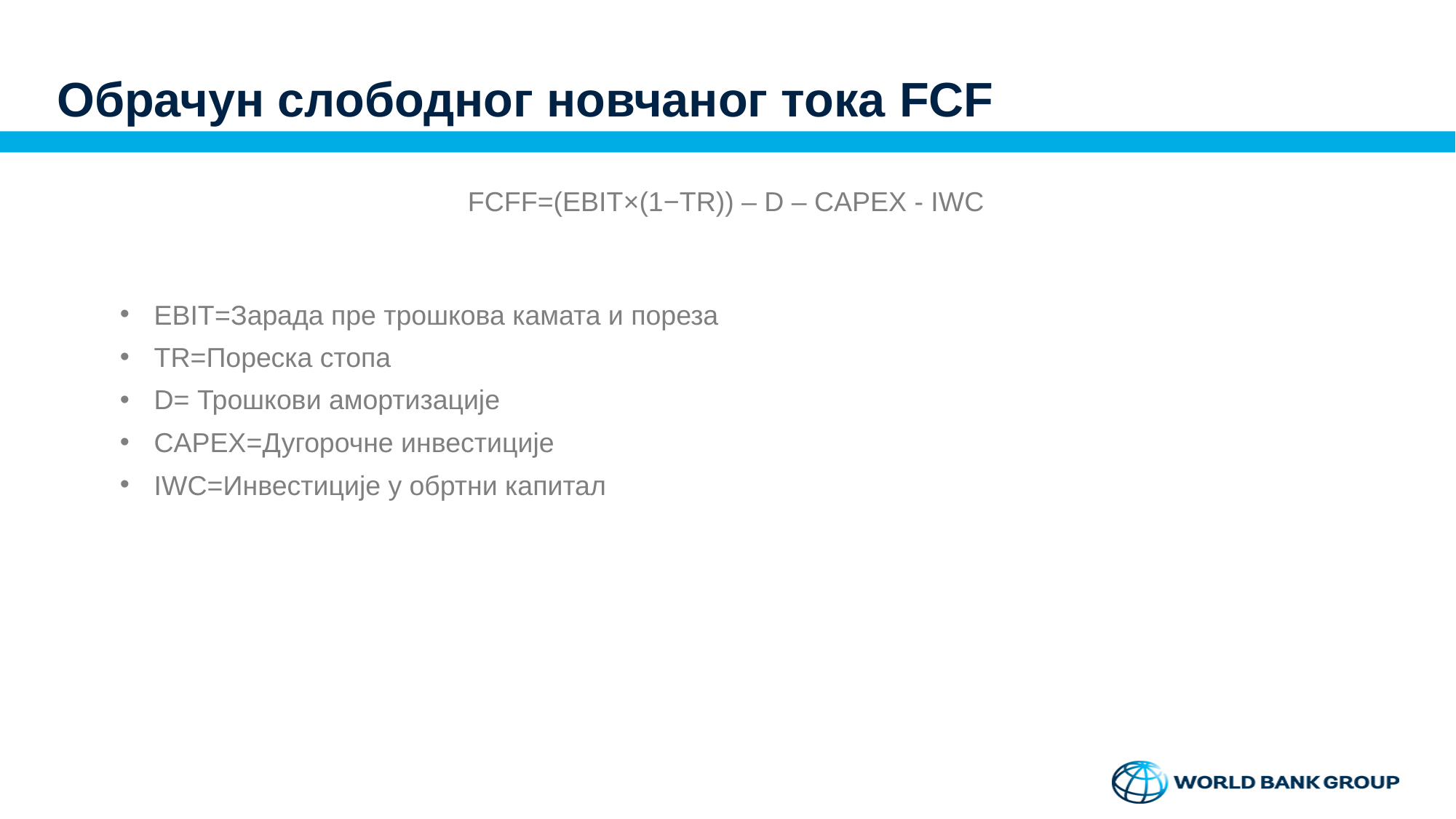

# Обрачун слободног новчаног тока FCF
FCFF=(EBIT×(1−TR)) – D – CAPEX - IWC

EBIT=Зарада пре трошкова камата и пореза
TR=Пореска стопа
D= Трошкови амортизације
CAPEX=Дугорочне инвестиције
IWC=Инвестиције у обртни капитал